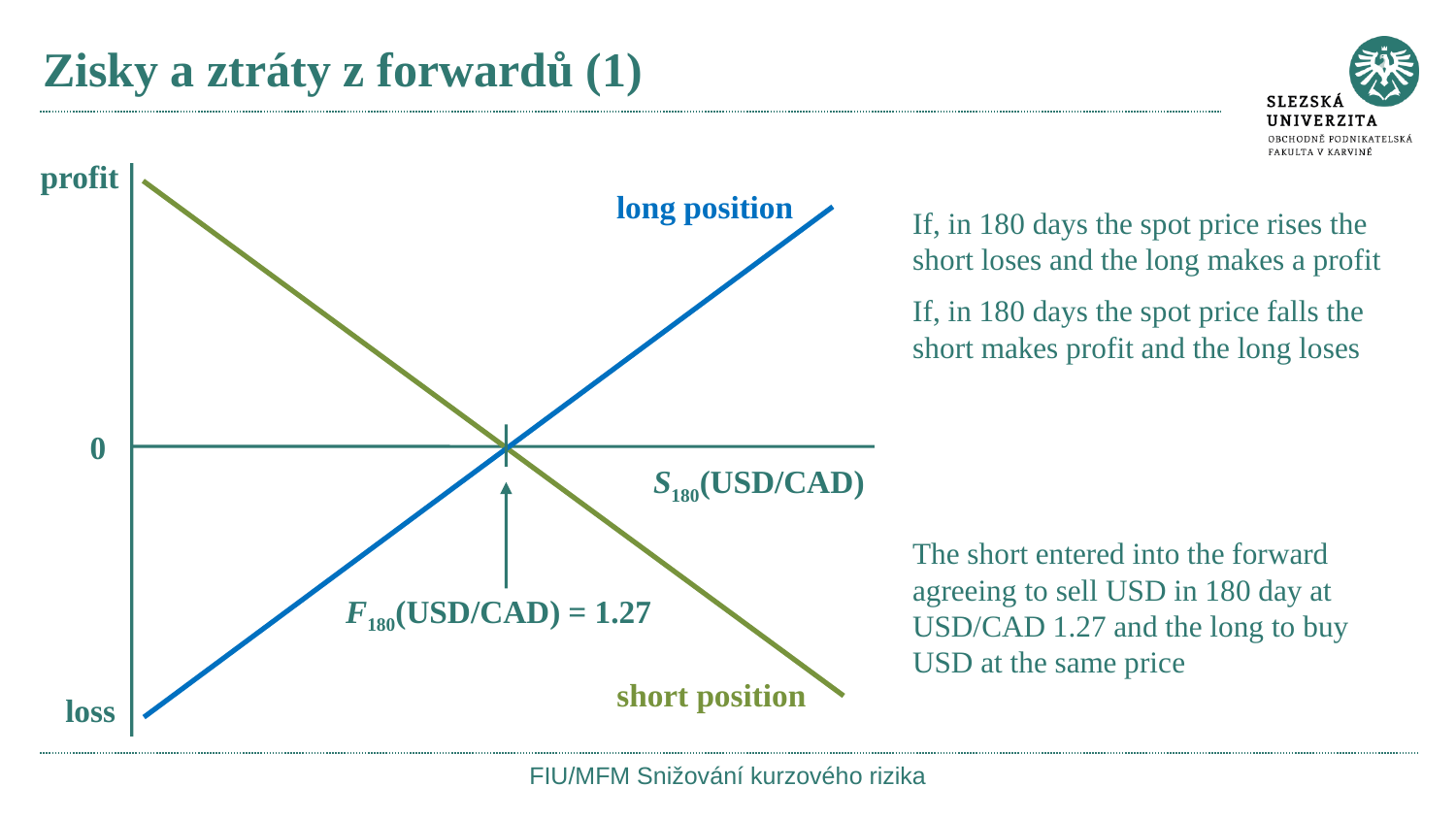

# Zisky a ztráty z forwardů (1)

profit

long position
If, in 180 days the spot price rises the short loses and the long makes a profit
If, in 180 days the spot price falls the short makes profit and the long loses

The short entered into the forward agreeing to sell USD in 180 day at USD/CAD 1.27 and the long to buy USD at the same price
0

S180(USD/CAD)

F180(USD/CAD) = 1.27
short position
loss
FIU/MFM Snižování kurzového rizika